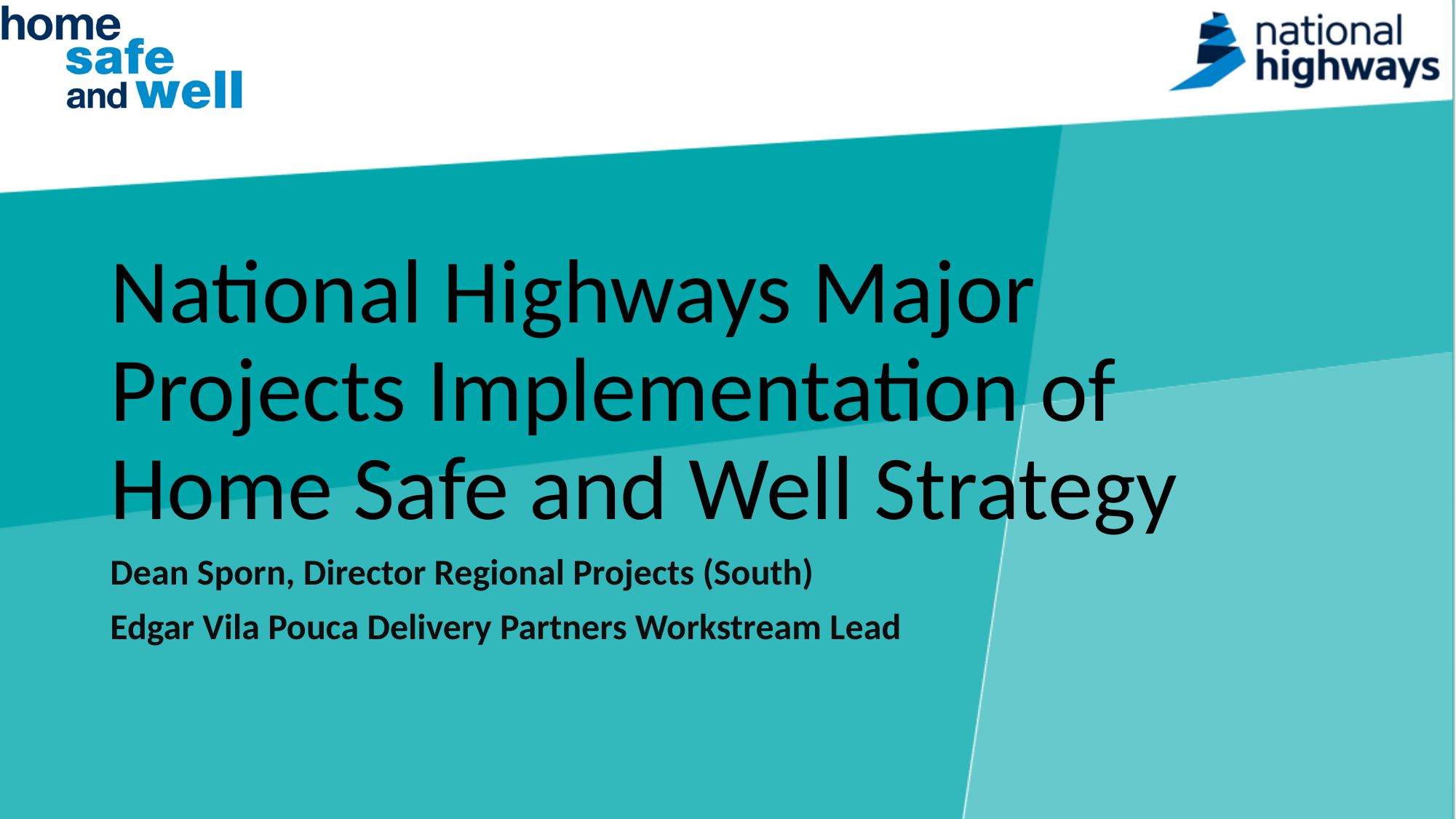

# National Highways Major Projects Implementation of Home Safe and Well Strategy
Dean Sporn, Director Regional Projects (South)
Edgar Vila Pouca Delivery Partners Workstream Lead